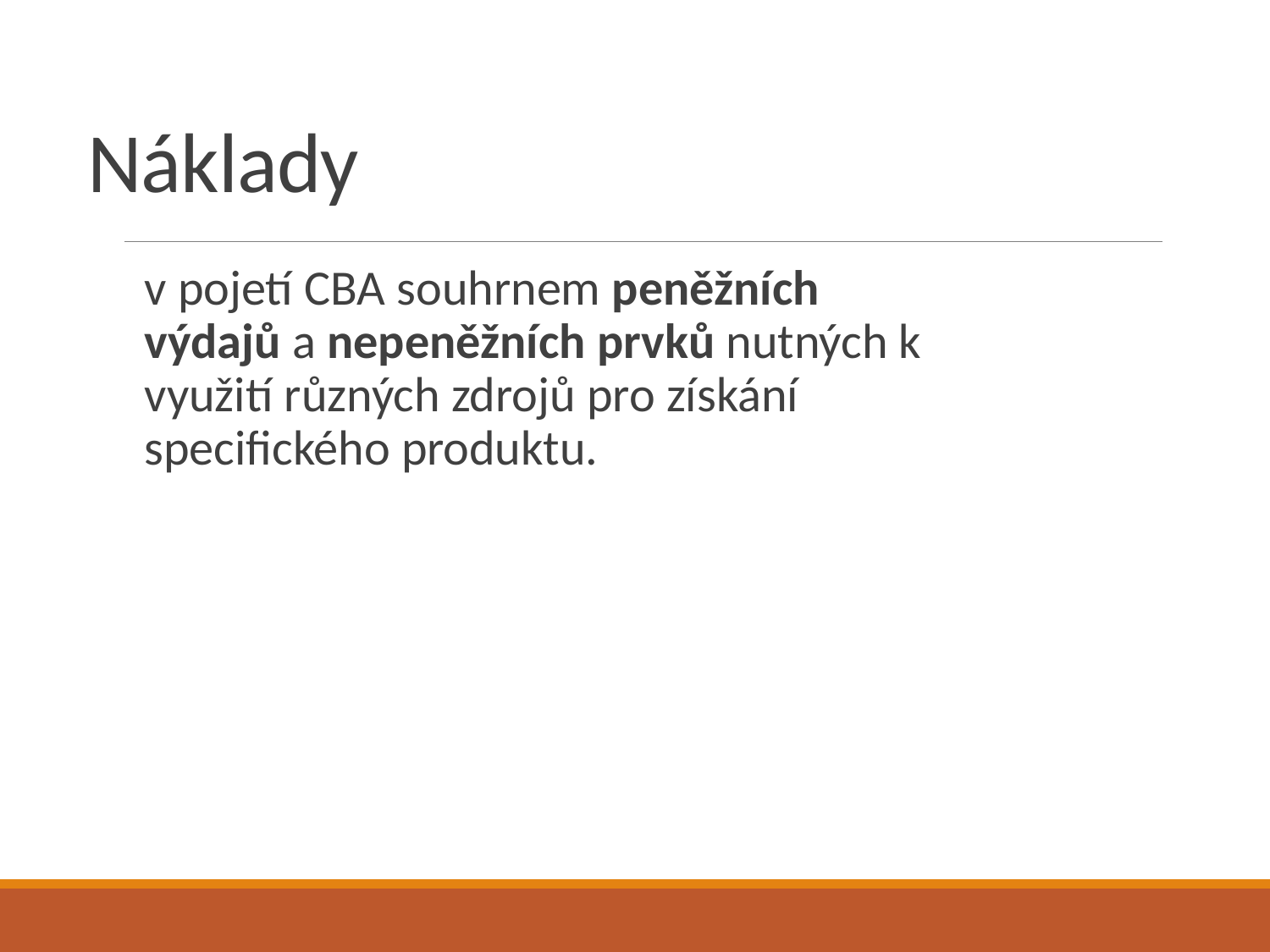

# Náklady
v pojetí CBA souhrnem peněžních výdajů a nepeněžních prvků nutných k využití různých zdrojů pro získání specifického produktu.